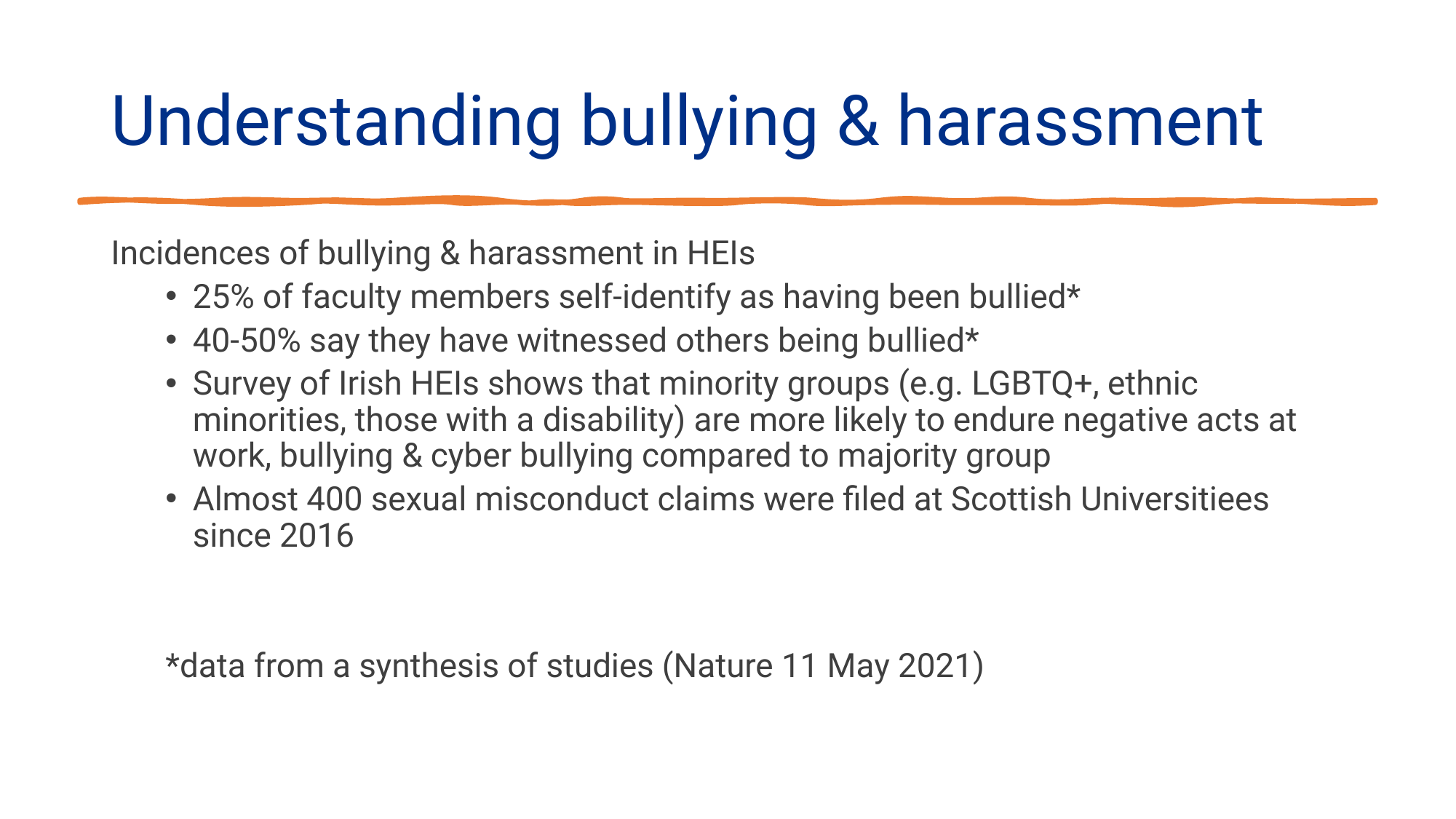

# Understanding bullying & harassment

Incidences of bullying & harassment in HEIs
25% of faculty members self-identify as having been bullied*
40-50% say they have witnessed others being bullied*
Survey of Irish HEIs shows that minority groups (e.g. LGBTQ+, ethnic minorities, those with a disability) are more likely to endure negative acts at work, bullying & cyber bullying compared to majority group
Almost 400 sexual misconduct claims were filed at Scottish Universitiees since 2016

*data from a synthesis of studies (Nature 11 May 2021)